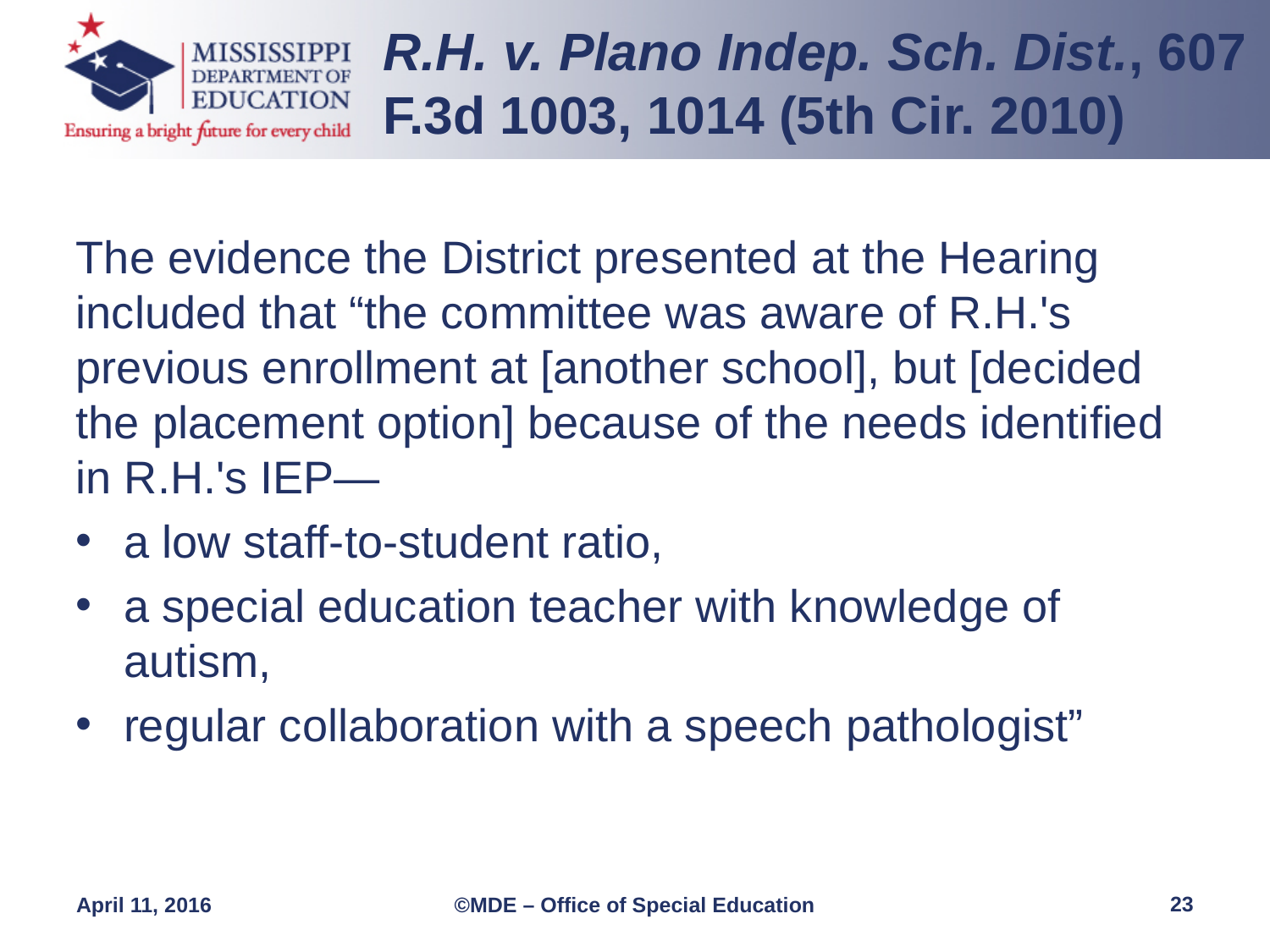

R.H. v. Plano Indep. Sch. Dist., 607 F.3d 1003, 1014 (5th Cir. 2010)
The evidence the District presented at the Hearing included that “the committee was aware of R.H.'s previous enrollment at [another school], but [decided the placement option] because of the needs identified in R.H.'s IEP—
a low staff-to-student ratio,
a special education teacher with knowledge of autism,
regular collaboration with a speech pathologist”
23
April 11, 2016
©MDE – Office of Special Education